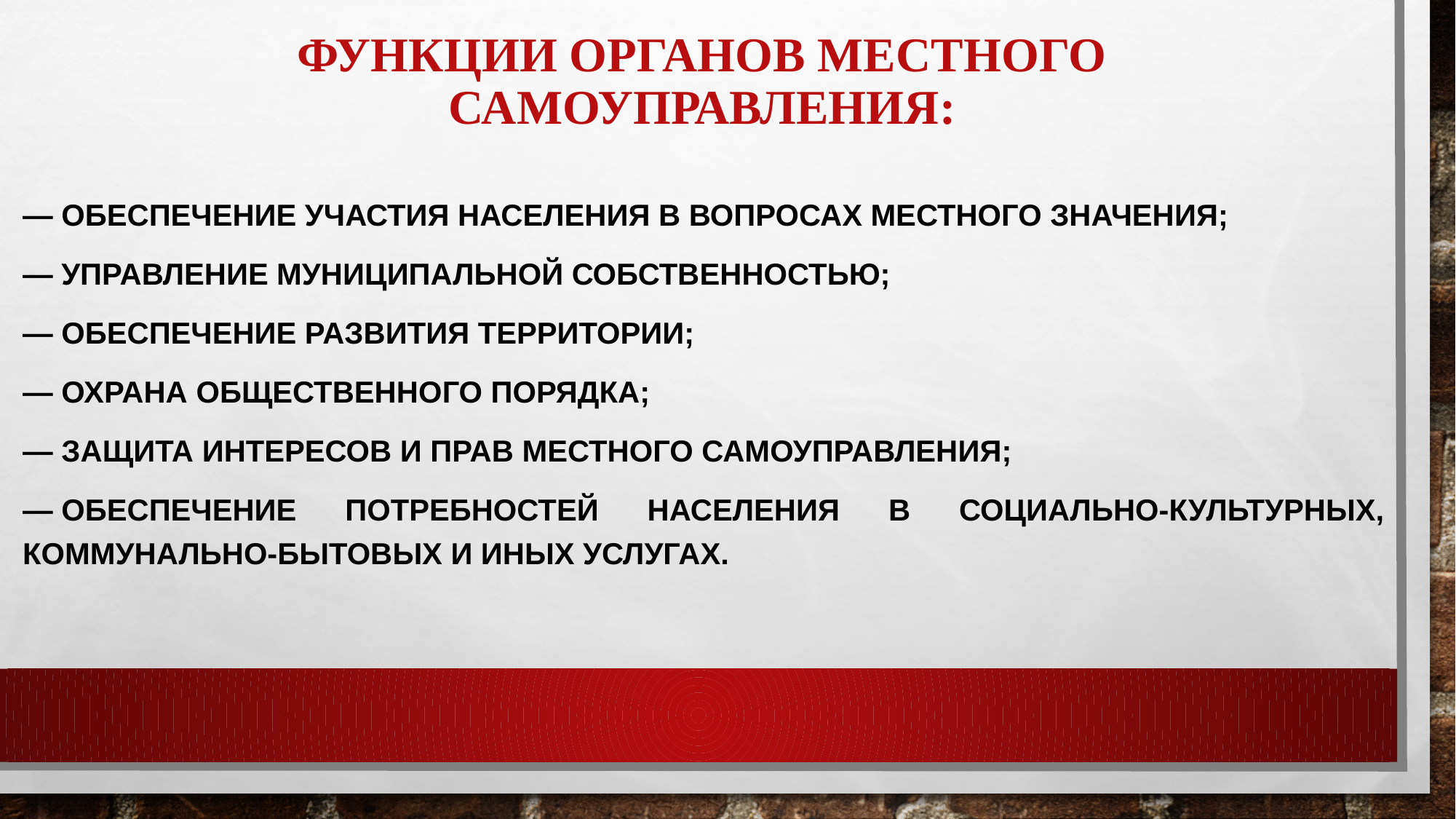

— обеспечение участия населения в вопросах местного значения;
— управление муниципальной собственностью;
— обеспечение развития территории;
— охрана общественного порядка;
— защита интересов и прав местного самоуправления;
— обеспечение потребностей населения в социально-культурных, коммунально-бытовых и иных услугах.
# ФУНКЦИИ ОРГАНОВ МЕСТНОГО САМОУПРАВЛЕНИЯ: